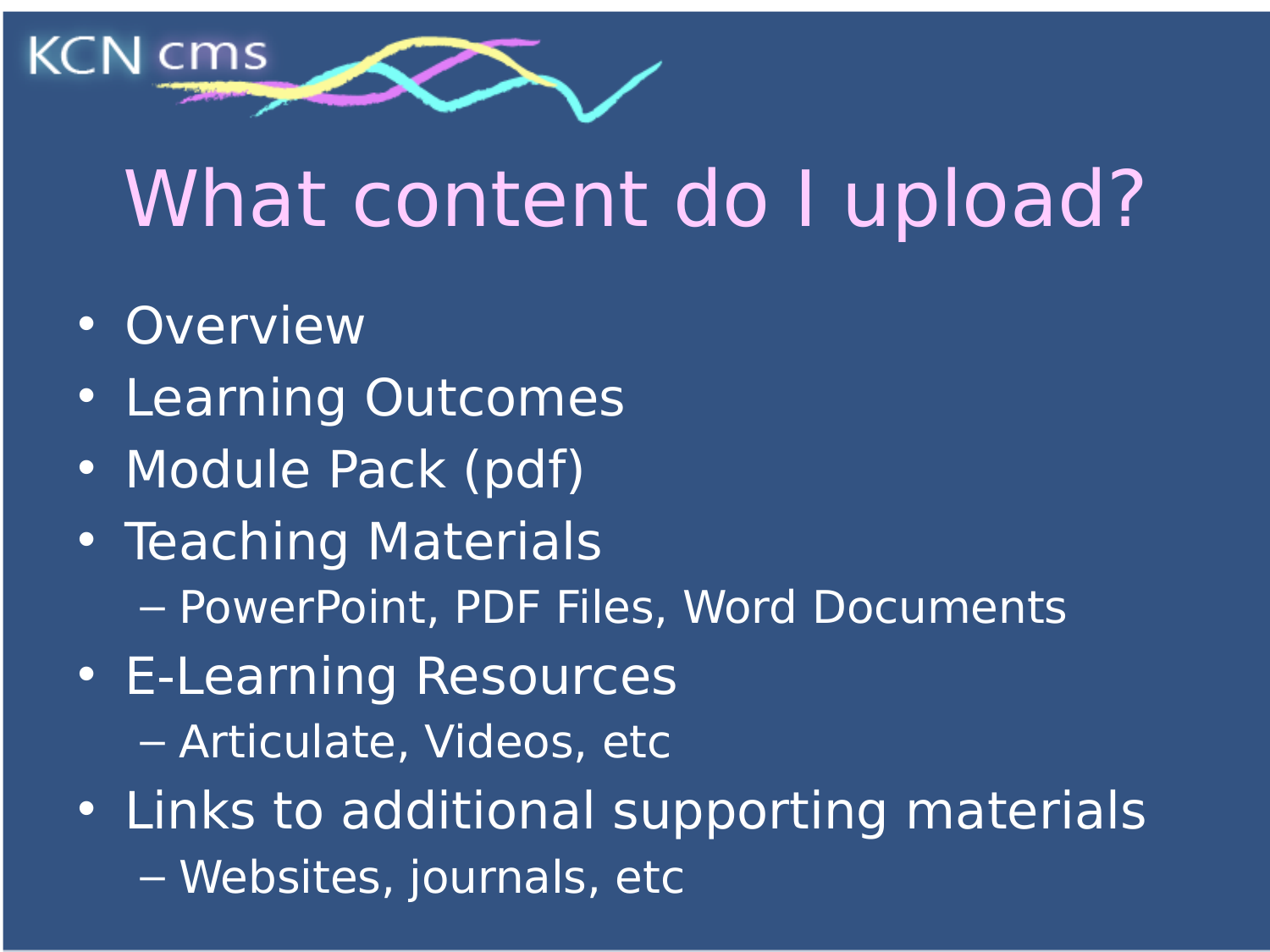

# What content do I upload?
Overview
Learning Outcomes
Module Pack (pdf)
Teaching Materials
PowerPoint, PDF Files, Word Documents
E-Learning Resources
Articulate, Videos, etc
Links to additional supporting materials
Websites, journals, etc